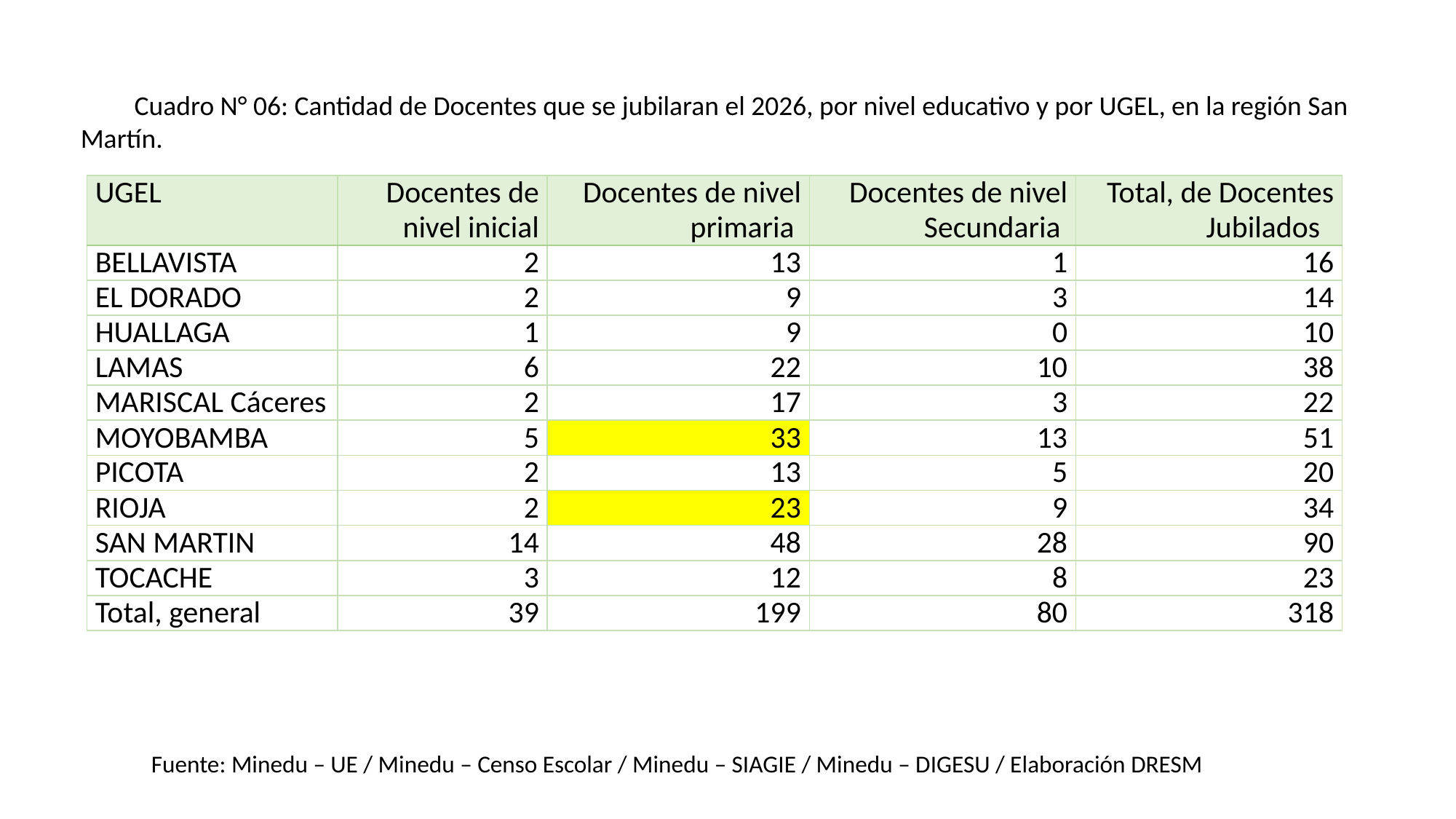

Cuadro N° 06: Cantidad de Docentes que se jubilaran el 2026, por nivel educativo y por UGEL, en la región San Martín.
| UGEL | Docentes de nivel inicial | Docentes de nivel primaria | Docentes de nivel Secundaria | Total, de Docentes Jubilados |
| --- | --- | --- | --- | --- |
| BELLAVISTA | 2 | 13 | 1 | 16 |
| EL DORADO | 2 | 9 | 3 | 14 |
| HUALLAGA | 1 | 9 | 0 | 10 |
| LAMAS | 6 | 22 | 10 | 38 |
| MARISCAL Cáceres | 2 | 17 | 3 | 22 |
| MOYOBAMBA | 5 | 33 | 13 | 51 |
| PICOTA | 2 | 13 | 5 | 20 |
| RIOJA | 2 | 23 | 9 | 34 |
| SAN MARTIN | 14 | 48 | 28 | 90 |
| TOCACHE | 3 | 12 | 8 | 23 |
| Total, general | 39 | 199 | 80 | 318 |
Fuente: Minedu – UE / Minedu – Censo Escolar / Minedu – SIAGIE / Minedu – DIGESU / Elaboración DRESM